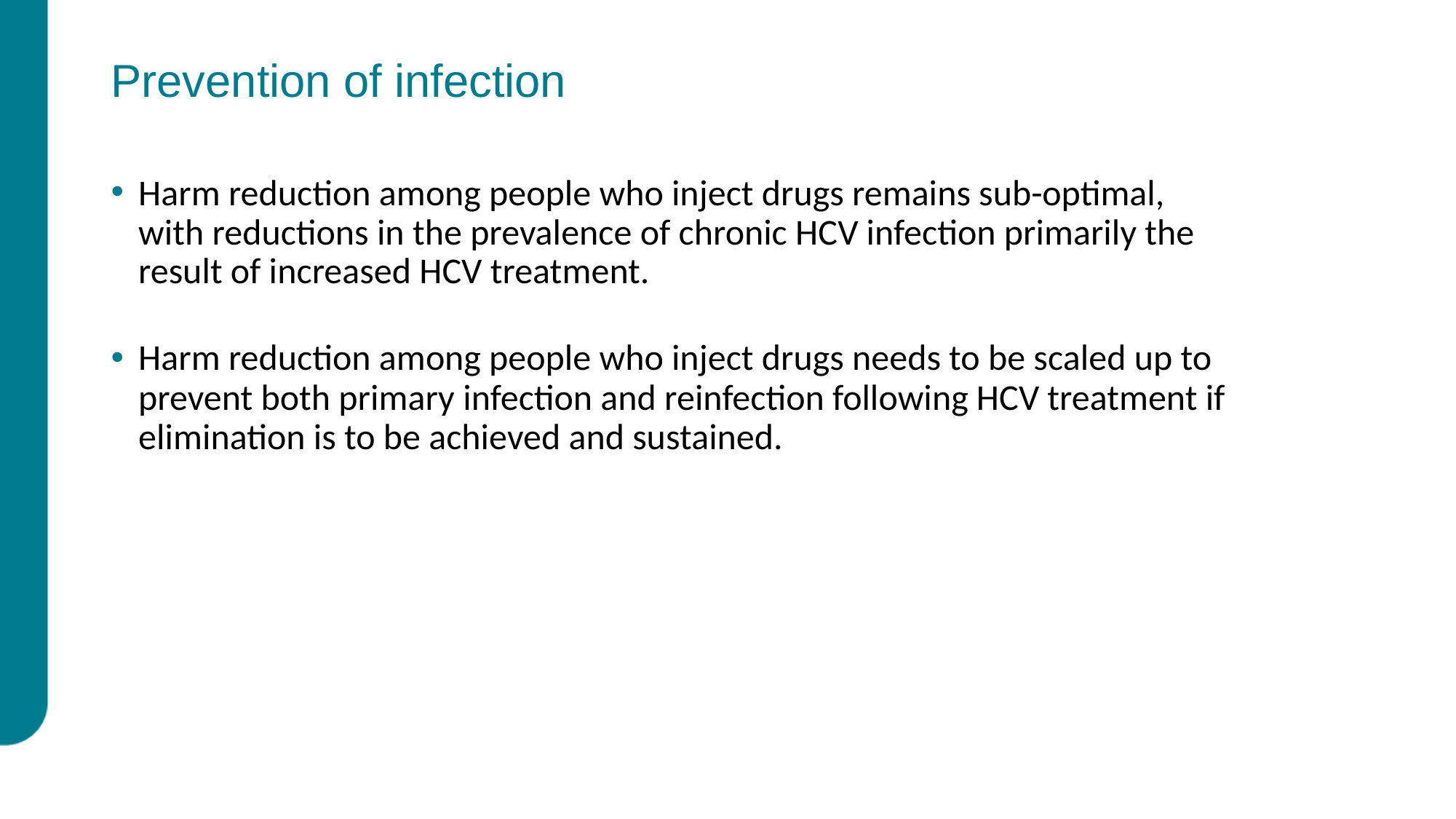

# Prevention of infection
Harm reduction among people who inject drugs remains sub-optimal, with reductions in the prevalence of chronic HCV infection primarily the result of increased HCV treatment.

Harm reduction among people who inject drugs needs to be scaled up to prevent both primary infection and reinfection following HCV treatment if elimination is to be achieved and sustained.